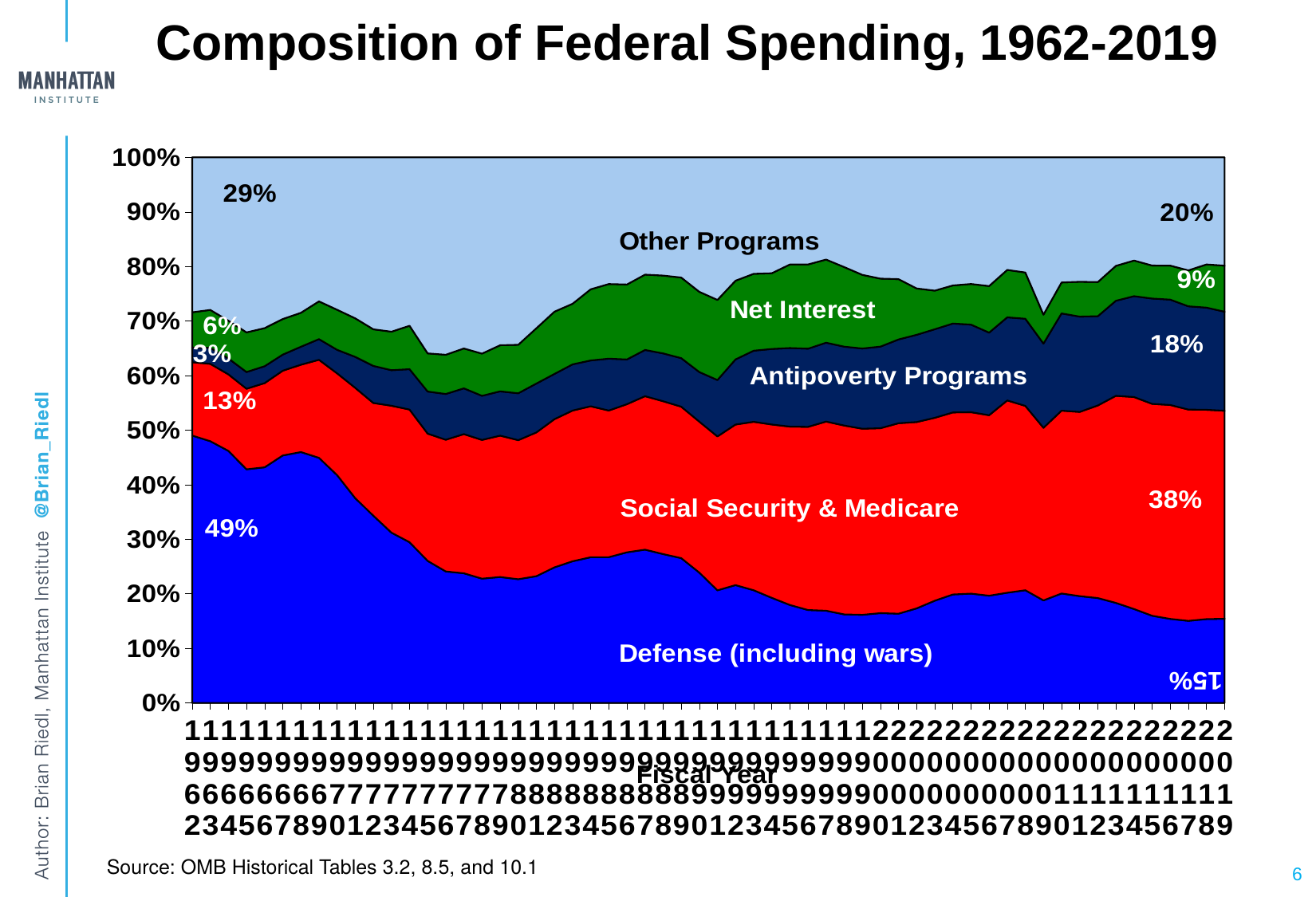

# Composition of Federal Spending, 1962-2019

### Chart

| Category |  |  |  |  |  |
|---|---|---|---|---|---|
| 1962 | 0.49002536954344184 | 0.13447730315200196 | 0.026970352271557092 | 0.0644910644910645 | 0.28403591054193467 |
| 1963 | 0.4797154047935607 | 0.14183046462323476 | 0.02922311258040174 | 0.06953178339142621 | 0.2796992346113766 |
| 1964 | 0.4619752294816415 | 0.1402200323974082 | 0.029132356911447083 | 0.06917352861771059 | 0.29949885259179254 |
| 1965 | 0.42815576682342593 | 0.1476807524444294 | 0.030703386676590994 | 0.07266468180126535 | 0.3207954122542882 |
| 1966 | 0.43194927600868194 | 0.1542978622186543 | 0.030996342877530995 | 0.06976778758956977 | 0.31298873130556304 |
| 1967 | 0.45354493725549966 | 0.1554196514758929 | 0.029454351470812375 | 0.06520855560636082 | 0.29637250419143424 |
| 1968 | 0.4599122009273917 | 0.16000875745225504 | 0.03293026597954349 | 0.06225650353104966 | 0.2848922721097601 |
| 1969 | 0.44923219342191245 | 0.17966129383576562 | 0.03793835765628403 | 0.06915160095839687 | 0.2640165541276409 |
| 1970 | 0.41754366237496743 | 0.1864716916518868 | 0.043169144743903626 | 0.07349897009440376 | 0.27931653113483834 |
| 1971 | 0.3752735854443028 | 0.20218678035133128 | 0.05683440229906933 | 0.0706135926764745 | 0.2950916392288221 |
| 1972 | 0.3432185572283803 | 0.2065016191190432 | 0.06798999484136102 | 0.0670969867479333 | 0.31519284206328213 |
| 1973 | 0.3120830908358329 | 0.23256154688307618 | 0.06522809687961678 | 0.07060848897263815 | 0.31951877642883586 |
| 1974 | 0.29457712569470484 | 0.24319217104310603 | 0.07400161123259294 | 0.0796297877553748 | 0.30859930427422133 |
| 1975 | 0.2603089681402934 | 0.23329983269742305 | 0.07712167350721567 | 0.0699421060866844 | 0.35932741956838343 |
| 1976 | 0.24104606876963464 | 0.2413526918276886 | 0.08386947540560313 | 0.07188696905796789 | 0.3618447949391058 |
| 1977 | 0.23762639962074006 | 0.2551354046009706 | 0.08388682804764208 | 0.07306863334457428 | 0.35028273438607305 |
| 1978 | 0.22778400247631586 | 0.25423436934599974 | 0.08092713614941602 | 0.07729331699894931 | 0.35976117502931904 |
| 1979 | 0.23082447800519018 | 0.2590491004468006 | 0.08119985397636639 | 0.08458458657058734 | 0.3443419810010555 |
| 1980 | 0.22674852481042948 | 0.25491038868516486 | 0.08592397548993892 | 0.08889719955122423 | 0.34351991146324257 |
| 1981 | 0.23223750849624247 | 0.2635243224753443 | 0.0895640340233044 | 0.10138873940089142 | 0.3132853956042174 |
| 1982 | 0.2484890907457395 | 0.2715828375190917 | 0.083011171408917 | 0.11402319565855798 | 0.2828937046676938 |
| 1983 | 0.2596639632640741 | 0.27625178756104923 | 0.08467843694177375 | 0.11109846554275055 | 0.2683073466903523 |
| 1984 | 0.26697542277868763 | 0.276780483796174 | 0.08396522678312525 | 0.13043126067585892 | 0.2418476059661543 |
| 1985 | 0.26707307279382553 | 0.2688715731277421 | 0.09507642041371848 | 0.1368191693506801 | 0.23215976431403385 |
| 1986 | 0.27602783572399336 | 0.2715315908407059 | 0.08199462429648358 | 0.1373379160768269 | 0.23310803306199035 |
| 1987 | 0.28086775423125304 | 0.28134184978939597 | 0.08480434096235423 | 0.13805642733140971 | 0.214929627685587 |
| 1988 | 0.2727880828548237 | 0.28017147431079575 | 0.08775328443014761 | 0.14261623275110483 | 0.21667092565312818 |
| 1989 | 0.2654049030245431 | 0.2776025733053667 | 0.0889395607229946 | 0.14774385504435875 | 0.22030910790273694 |
| 1990 | 0.23888481420087743 | 0.2767174277908975 | 0.09087520840100463 | 0.14712532312630638 | 0.246397226480914 |
| 1991 | 0.20637338339528147 | 0.28205381860800194 | 0.10344533334944338 | 0.14683898367801265 | 0.2612884809692606 |
| 1992 | 0.2159534834230769 | 0.29431738313129874 | 0.1194068311269615 | 0.14429230222456424 | 0.22603000009409868 |
| 1993 | 0.2065324900346676 | 0.3087422466237071 | 0.1303191602584388 | 0.14099260245241546 | 0.21341350063077114 |
| 1994 | 0.19267290210651328 | 0.31764074890952776 | 0.1384195130227289 | 0.1388279270355026 | 0.21243890892572737 |
| 1995 | 0.1794916285225322 | 0.3270352078388011 | 0.14398888465187348 | 0.15314875486725313 | 0.19633552411954003 |
| 1996 | 0.17029844586679518 | 0.33572660789857506 | 0.14324594164374643 | 0.15447322753709747 | 0.19625577705378583 |
| 1997 | 0.16894591022761624 | 0.34679998201254625 | 0.14454855238471168 | 0.15238371236062845 | 0.1873218430144974 |
| 1998 | 0.1623000403035962 | 0.346173397447923 | 0.1445132039664548 | 0.145914752447566 | 0.20109860583445993 |
| 1999 | 0.16145388349799805 | 0.34109159369671216 | 0.14715232083824467 | 0.13500371949922496 | 0.21529848246782013 |
| 2000 | 0.16454512423488638 | 0.3390458089941027 | 0.14953576120070433 | 0.12462561837949636 | 0.22224768719081023 |
| 2001 | 0.16358410732824935 | 0.3491120575721235 | 0.15345981363998956 | 0.11067313132701254 | 0.22317089013262514 |
| 2002 | 0.1732841213907844 | 0.3415570388096041 | 0.1599015164399516 | 0.08501144267176688 | 0.240245880687893 |
| 2003 | 0.1873851508797402 | 0.33525317619018297 | 0.1622413825831671 | 0.07087044347907008 | 0.24424984686783957 |
| 2004 | 0.19879834667994858 | 0.3336070839626472 | 0.16294239330158525 | 0.06988927710207554 | 0.23476289895374336 |
| 2005 | 0.20036513580131046 | 0.3325069974922703 | 0.16057479964255042 | 0.0744292882117286 | 0.2321237788521403 |
| 2006 | 0.19653867158810567 | 0.3308476299881358 | 0.15135345850360635 | 0.08534792188471027 | 0.23591231803544188 |
| 2007 | 0.20202324488783246 | 0.35238939181716034 | 0.15236161287887284 | 0.08689493770994537 | 0.20633081270618892 |
| 2008 | 0.20655722094963225 | 0.33789442838060396 | 0.1597300827749733 | 0.08474543879319131 | 0.2110728291015992 |
| 2009 | 0.18791151092041708 | 0.316417908750576 | 0.15431234874606167 | 0.05313222333943679 | 0.2882260082435084 |
| 2010 | 0.20059853998129634 | 0.33507275940179554 | 0.17826957382229333 | 0.05675137883745208 | 0.2293077479571627 |
| 2011 | 0.19582050282190303 | 0.3376192214128804 | 0.1746407572441796 | 0.06382399429374713 | 0.22809552422728974 |
| 2012 | 0.19221321156037763 | 0.35305848782511473 | 0.16362220099286473 | 0.06249937970766437 | 0.22860671991397852 |
| 2013 | 0.18334813847423398 | 0.37957226312570536 | 0.17422741912094802 | 0.06393418470853265 | 0.1989179945705799 |
| 2014 | 0.17210727938752252 | 0.3885084608092214 | 0.18492284138991594 | 0.06529876073928981 | 0.18916265767405016 |
| 2015 | 0.15971911101480288 | 0.3884109592751602 | 0.19315573492964233 | 0.06045234773893847 | 0.1982618470414561 |
| 2016 | 0.15401794520917736 | 0.39209799263669154 | 0.193078676930169 | 0.06230389948024927 | 0.19850148574371285 |
| 2017 | 0.15037107918113937 | 0.3873250402473359 | 0.18924008509077941 | 0.06594058212340172 | 0.20712321335734363 |
| 2018 | 0.1535953375042954 | 0.3836651542305217 | 0.18733676251702341 | 0.07908773914321676 | 0.1963150066049426 |
| 2019 | 0.15426350069575684 | 0.38125068024059605 | 0.18153271586226624 | 0.0843628765384681 | 0.19859022666291282 |
Source: OMB Historical Tables 3.2, 8.5, and 10.1
6